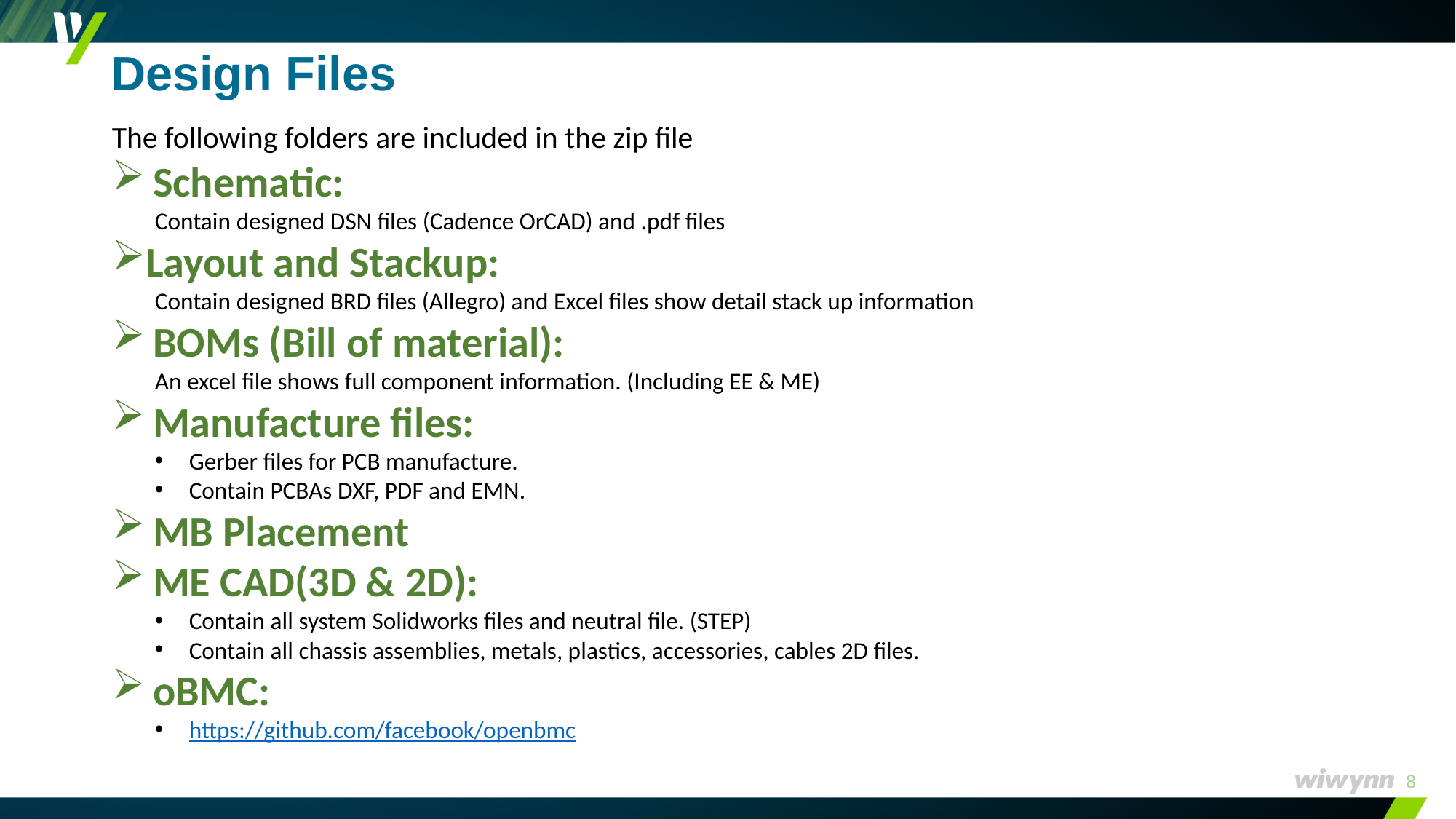

# Design Files
The following folders are included in the zip file
Schematic:
Contain designed DSN files (Cadence OrCAD) and .pdf files
Layout and Stackup:
Contain designed BRD files (Allegro) and Excel files show detail stack up information
BOMs (Bill of material):
An excel file shows full component information. (Including EE & ME)
Manufacture files:
Gerber files for PCB manufacture.
Contain PCBAs DXF, PDF and EMN.
MB Placement
ME CAD(3D & 2D):
Contain all system Solidworks files and neutral file. (STEP)
Contain all chassis assemblies, metals, plastics, accessories, cables 2D files.
oBMC:
https://github.com/facebook/openbmc
8